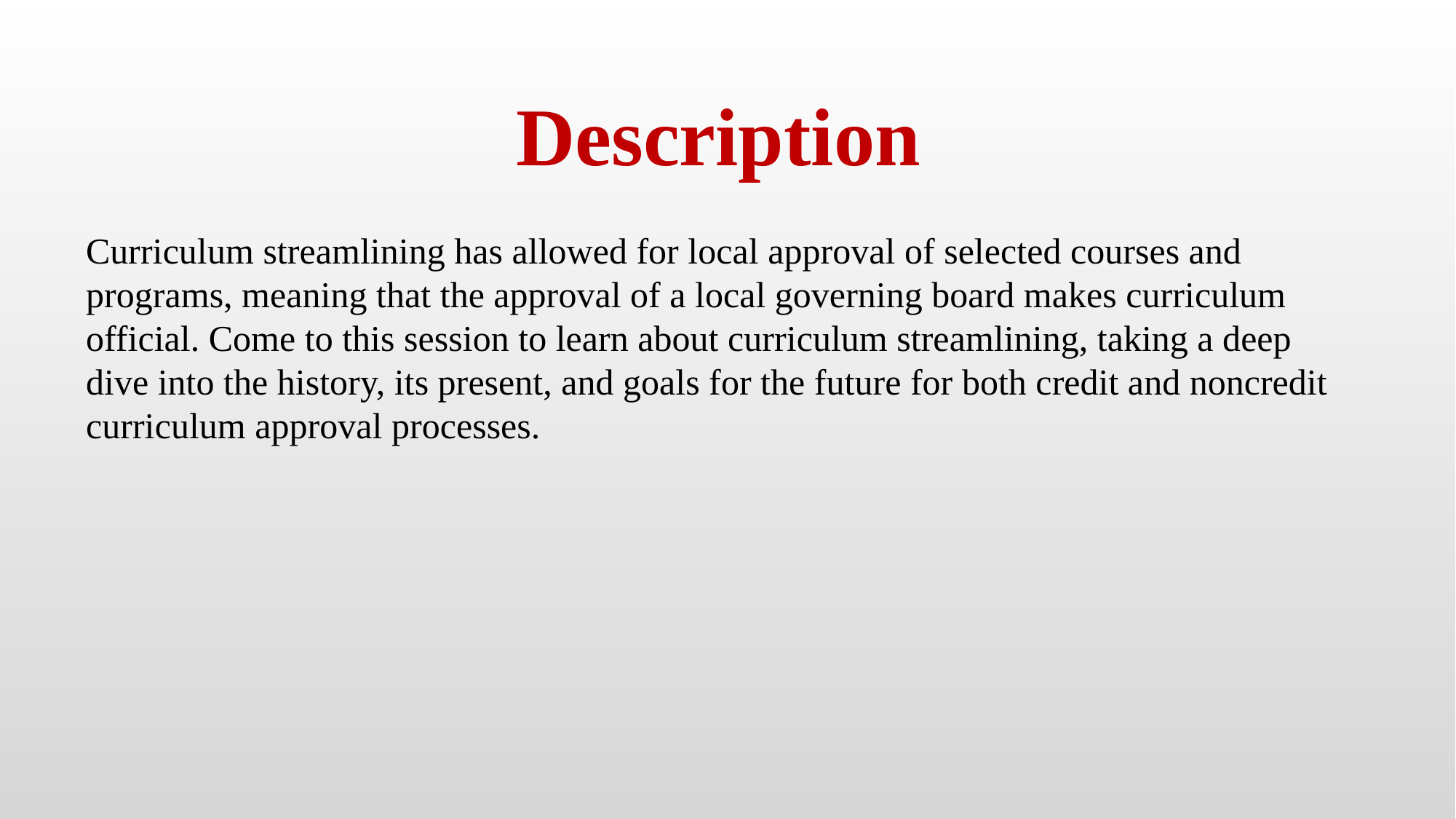

Description
Curriculum streamlining has allowed for local approval of selected courses and programs, meaning that the approval of a local governing board makes curriculum official. Come to this session to learn about curriculum streamlining, taking a deep dive into the history, its present, and goals for the future for both credit and noncredit curriculum approval processes.